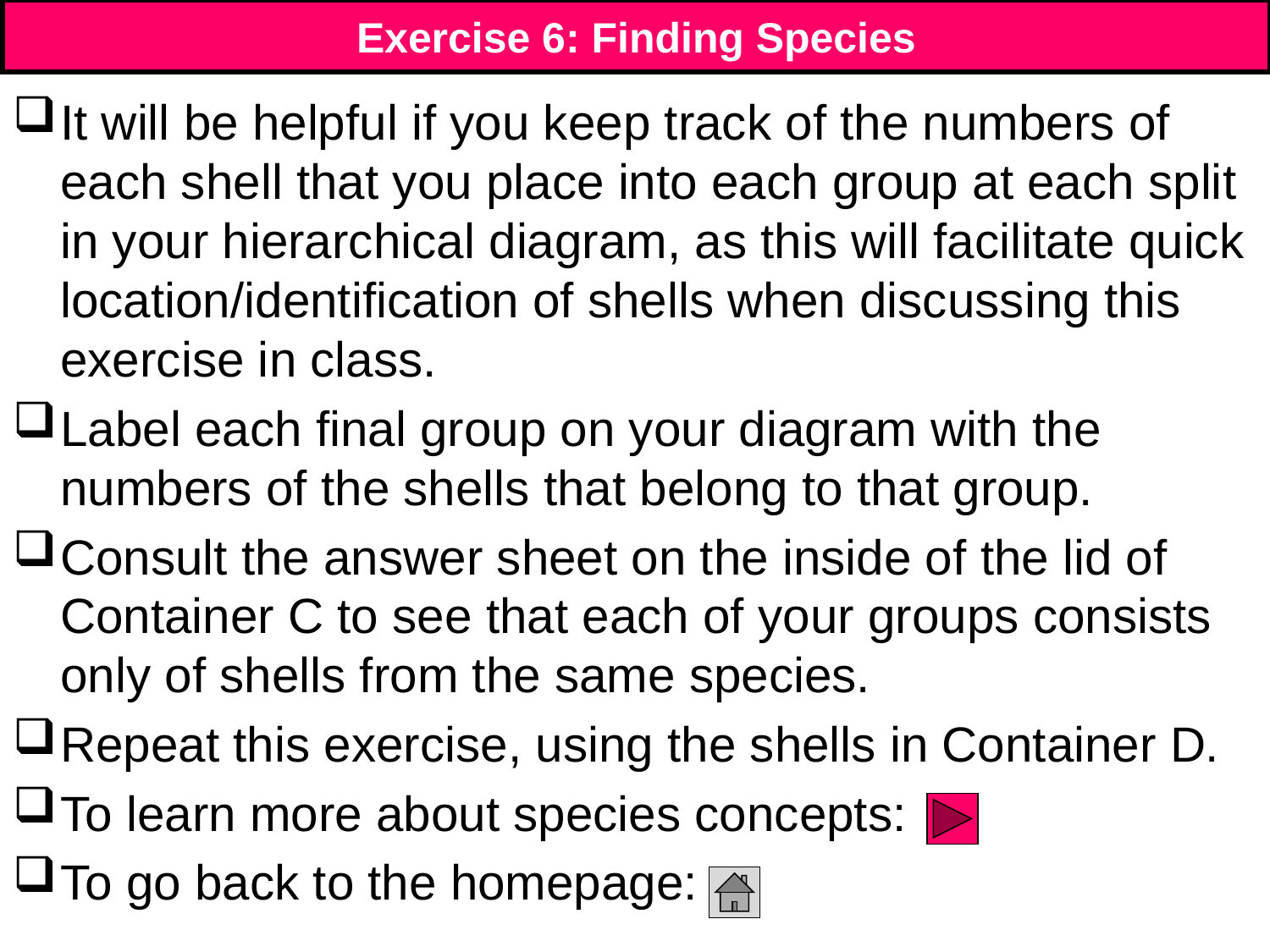

# Exercise 6: Finding Species
It will be helpful if you keep track of the numbers of each shell that you place into each group at each split in your hierarchical diagram, as this will facilitate quick location/identification of shells when discussing this exercise in class.
Label each final group on your diagram with the numbers of the shells that belong to that group.
Consult the answer sheet on the inside of the lid of Container C to see that each of your groups consists only of shells from the same species.
Repeat this exercise, using the shells in Container D.
To learn more about species concepts:
To go back to the homepage:

140
140